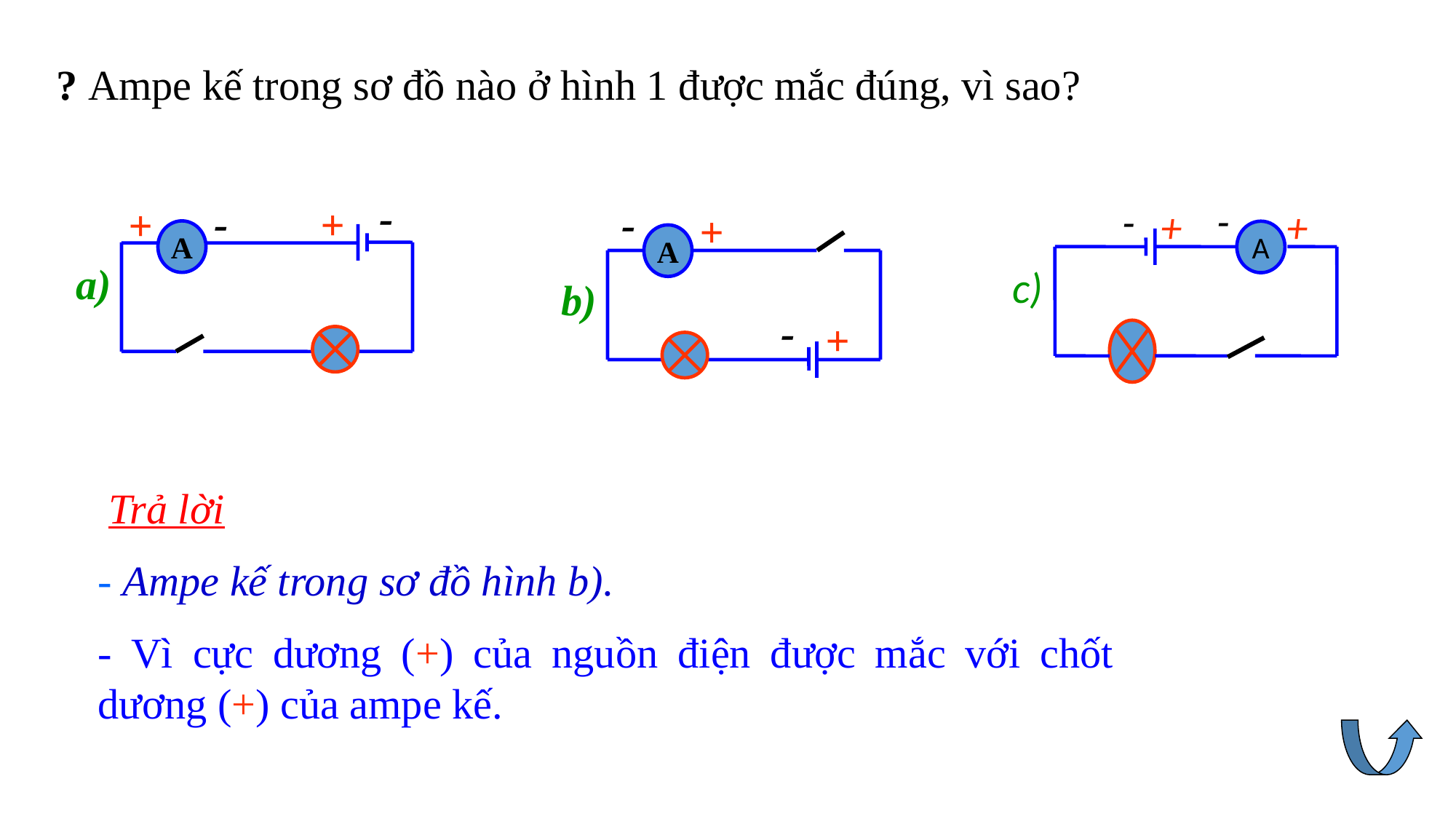

? Ampe kế trong sơ đồ nào ở hình 1 được mắc đúng, vì sao?
-
 +
A

-
 +
a)
-
-
 +
 +
A

c)
-
 +
A

-
 +
b)
 Trả lời
- Ampe kế trong sơ đồ hình b).
- Vì cực dương (+) của nguồn điện được mắc với chốt dương (+) của ampe kế.